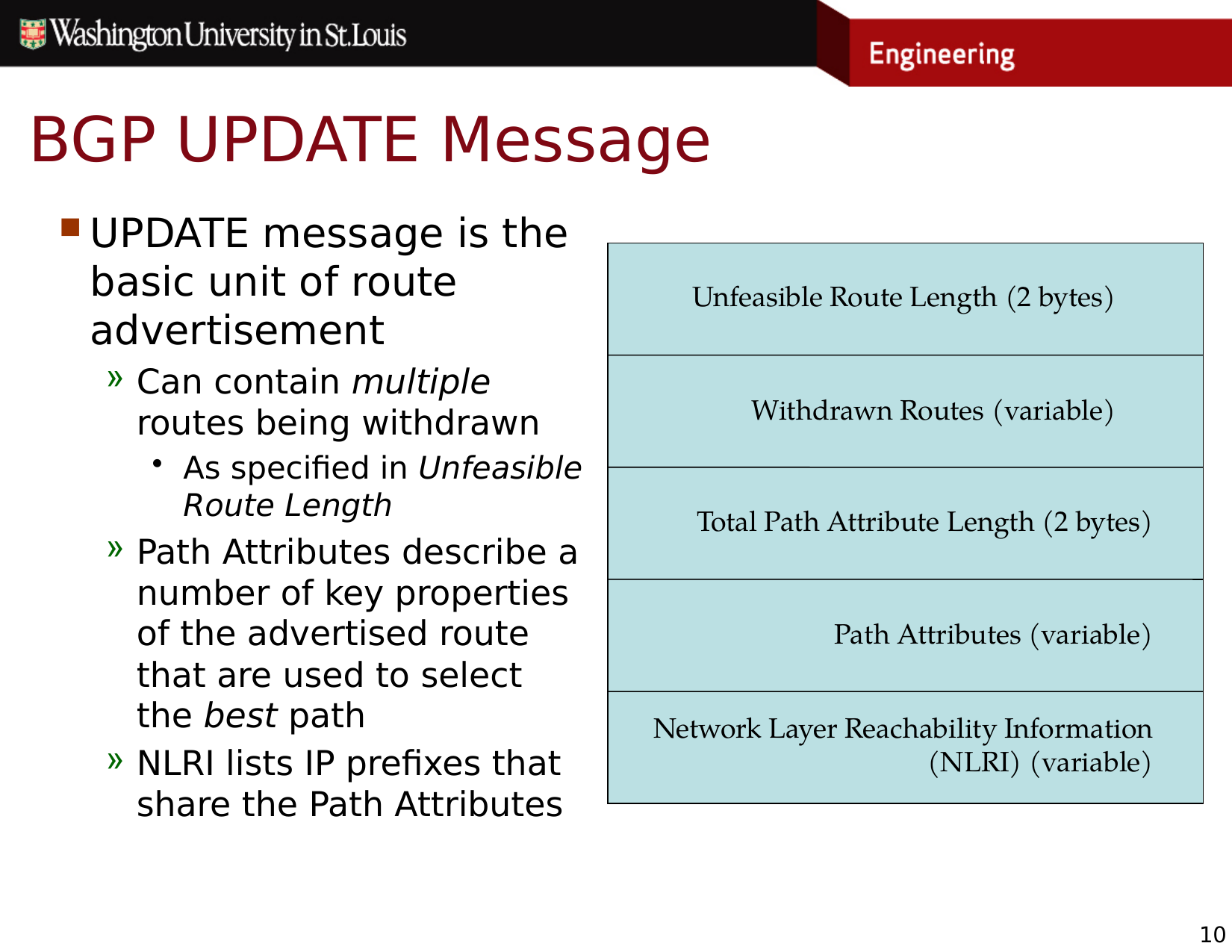

# BGP UPDATE Message
UPDATE message is the basic unit of route advertisement
Can contain multiple routes being withdrawn
As specified in Unfeasible Route Length
Path Attributes describe a number of key properties of the advertised route that are used to select the best path
NLRI lists IP prefixes that share the Path Attributes

Unfeasible Route Length (2 bytes)

Withdrawn Routes (variable)

Total Path Attribute Length (2 bytes)

Path Attributes (variable)

Network Layer Reachability Information (NLRI) (variable)
10